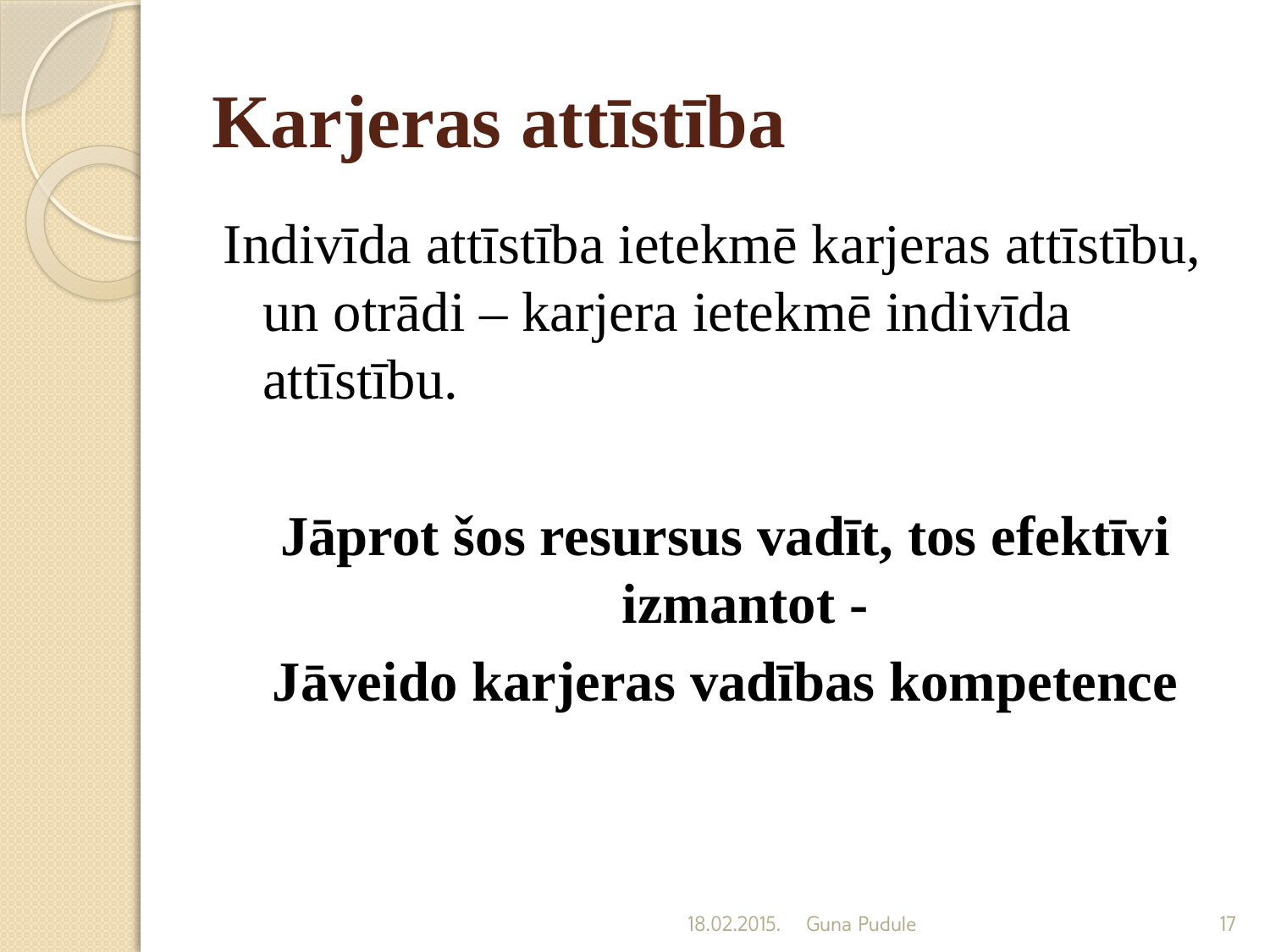

# Karjeras attīstība
Indivīda attīstība ietekmē karjeras attīstību, un otrādi – karjera ietekmē indivīda attīstību.

Jāprot šos resursus vadīt, tos efektīvi izmantot -
Jāveido karjeras vadības kompetence

18.02.2015.
Guna Pudule
17